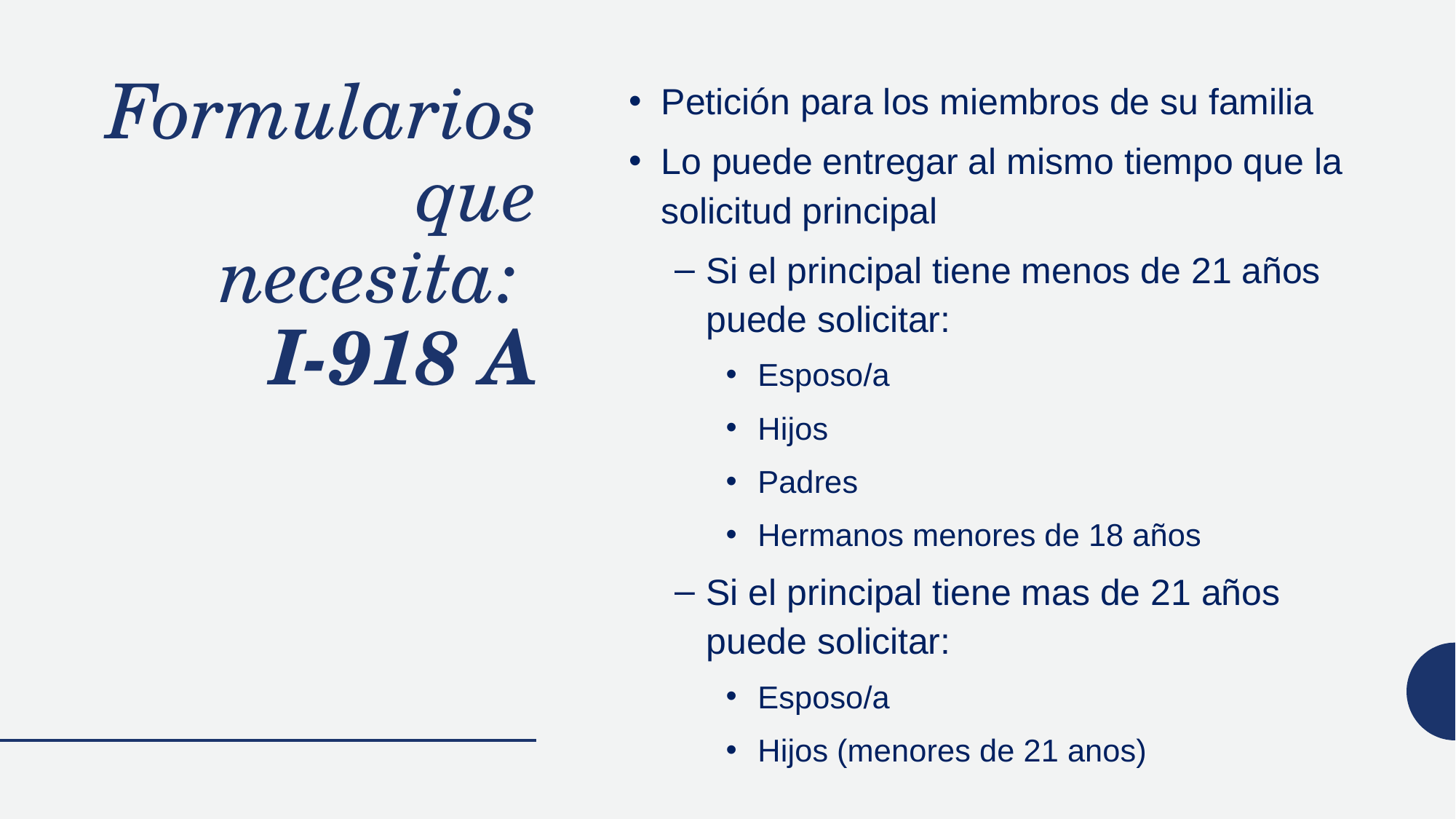

Petición para los miembros de su familia
Lo puede entregar al mismo tiempo que la solicitud principal
Si el principal tiene menos de 21 años puede solicitar:
Esposo/a
Hijos
Padres
Hermanos menores de 18 años
Si el principal tiene mas de 21 años puede solicitar:
Esposo/a
Hijos (menores de 21 anos)

# Formularios que necesita: I-918 A